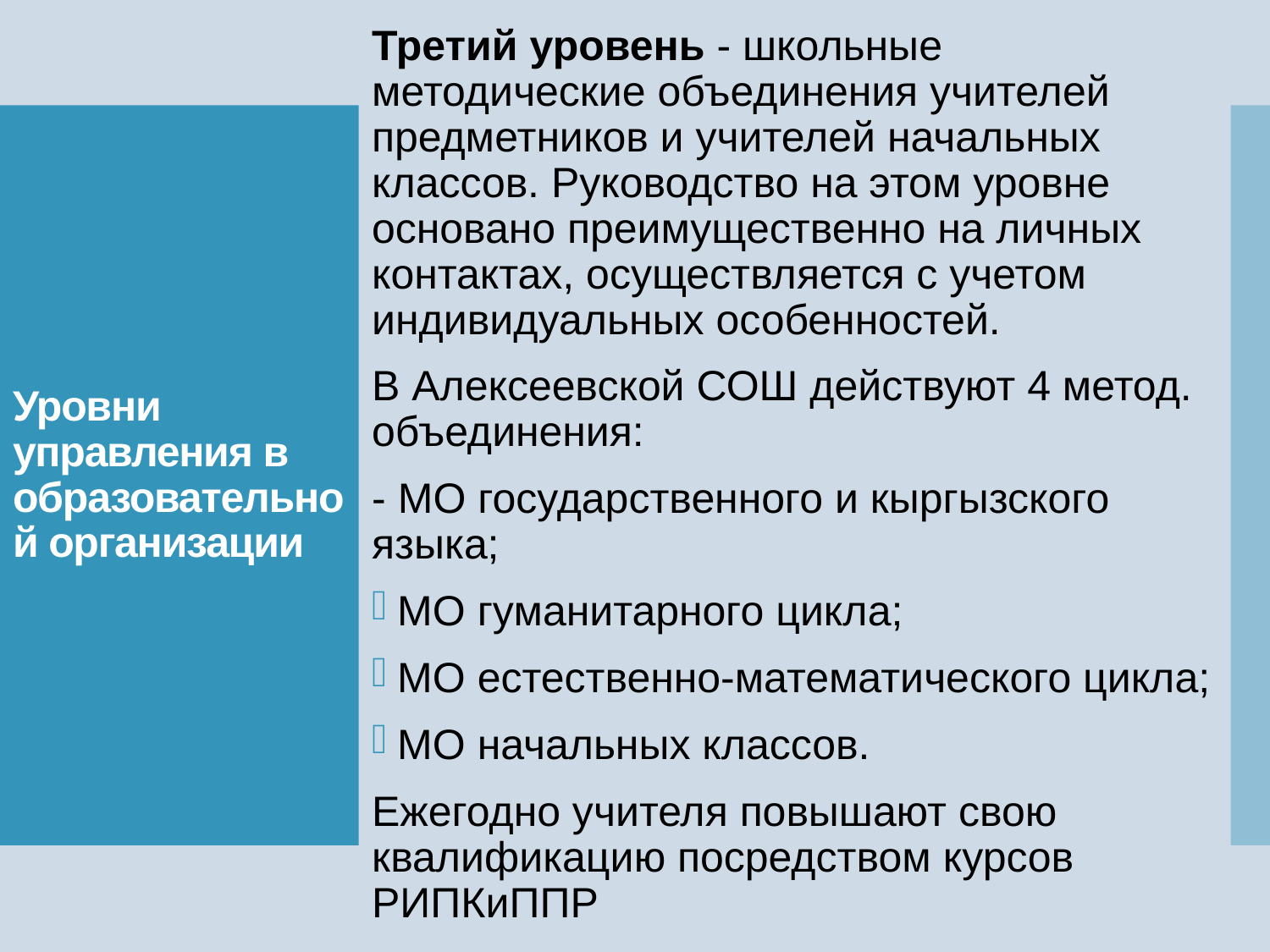

Третий уровень - школьные методические объединения учителей предметников и учителей начальных классов. Руководство на этом уровне основано преимущественно на личных контактах, осуществляется с учетом индивидуальных особенностей.
В Алексеевской СОШ действуют 4 метод. объединения:
- МО государственного и кыргызского языка;
МО гуманитарного цикла;
МО естественно-математического цикла;
МО начальных классов.
Ежегодно учителя повышают свою квалификацию посредством курсов РИПКиППР
Уровни управления в образовательной организации